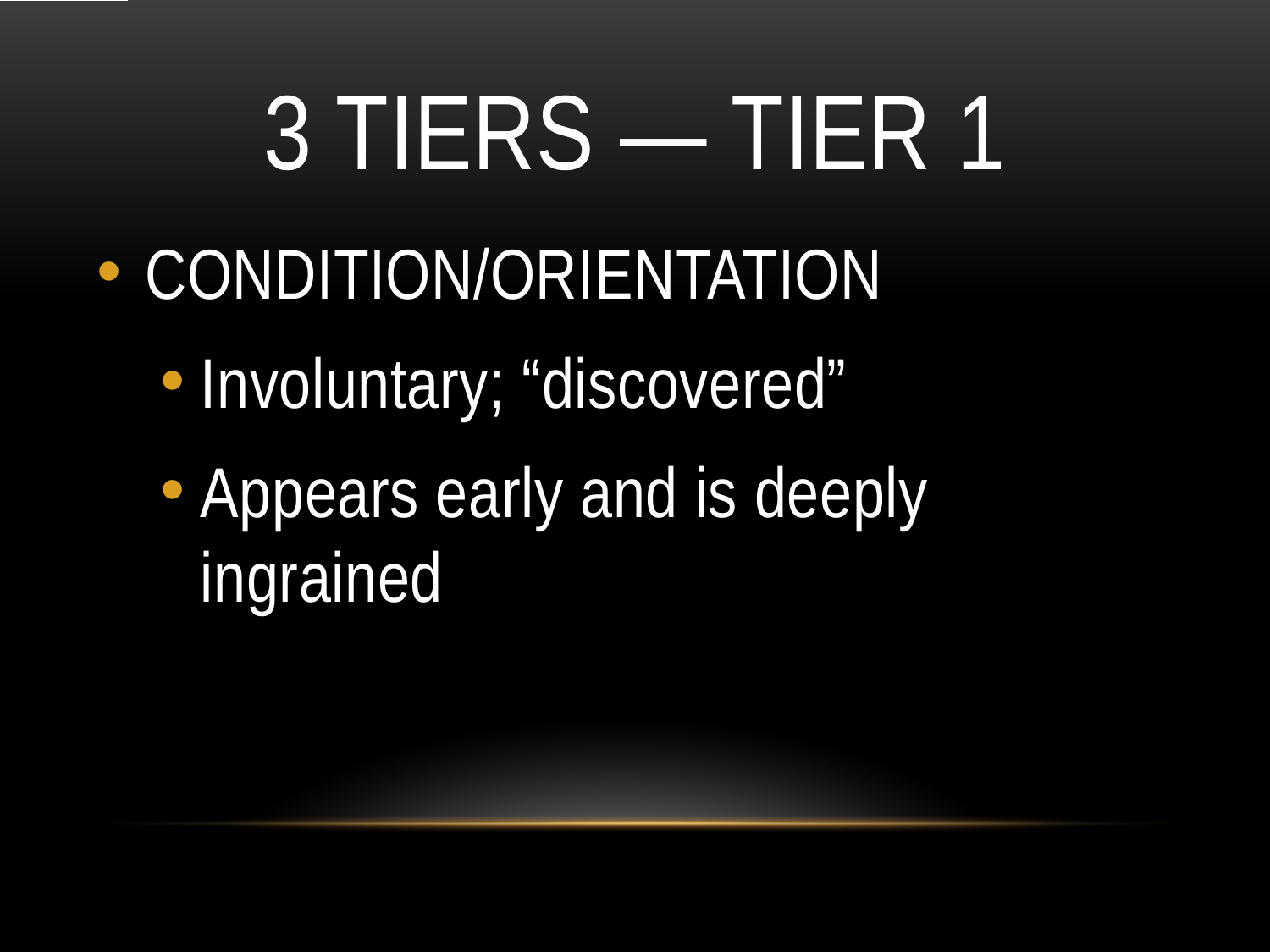

# 3 Tiers — Tier 1
CONDITION/ORIENTATION
Involuntary; “discovered”
Appears early and is deeply ingrained